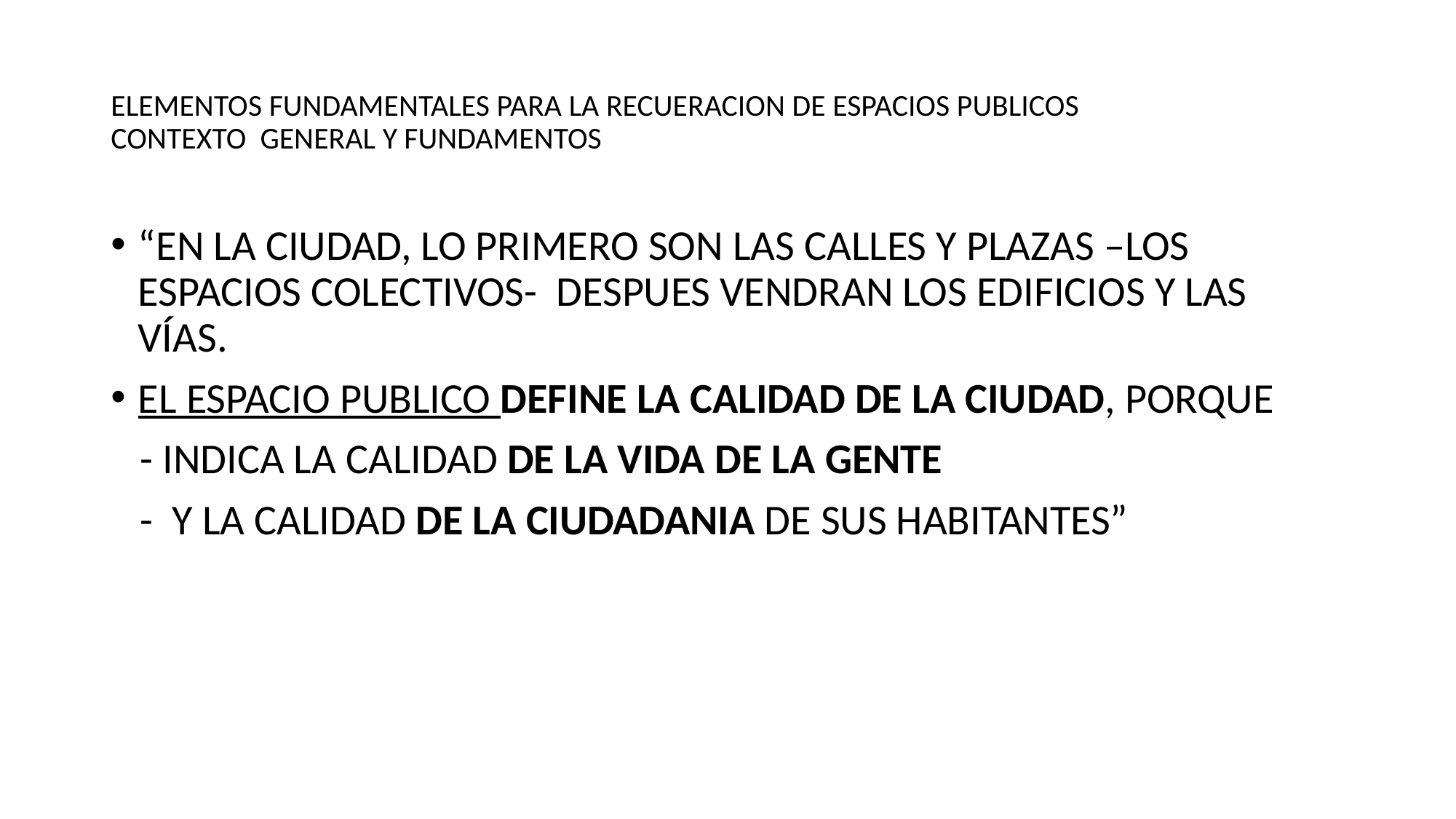

# ELEMENTOS FUNDAMENTALES PARA LA RECUERACION DE ESPACIOS PUBLICOS CONTEXTO  GENERAL Y FUNDAMENTOS
“EN LA CIUDAD, LO PRIMERO SON LAS CALLES Y PLAZAS –LOS ESPACIOS COLECTIVOS-  DESPUES VENDRAN LOS EDIFICIOS Y LAS VÍAS.
EL ESPACIO PUBLICO DEFINE LA CALIDAD DE LA CIUDAD, PORQUE
   - INDICA LA CALIDAD DE LA VIDA DE LA GENTE
   -  Y LA CALIDAD DE LA CIUDADANIA DE SUS HABITANTES”